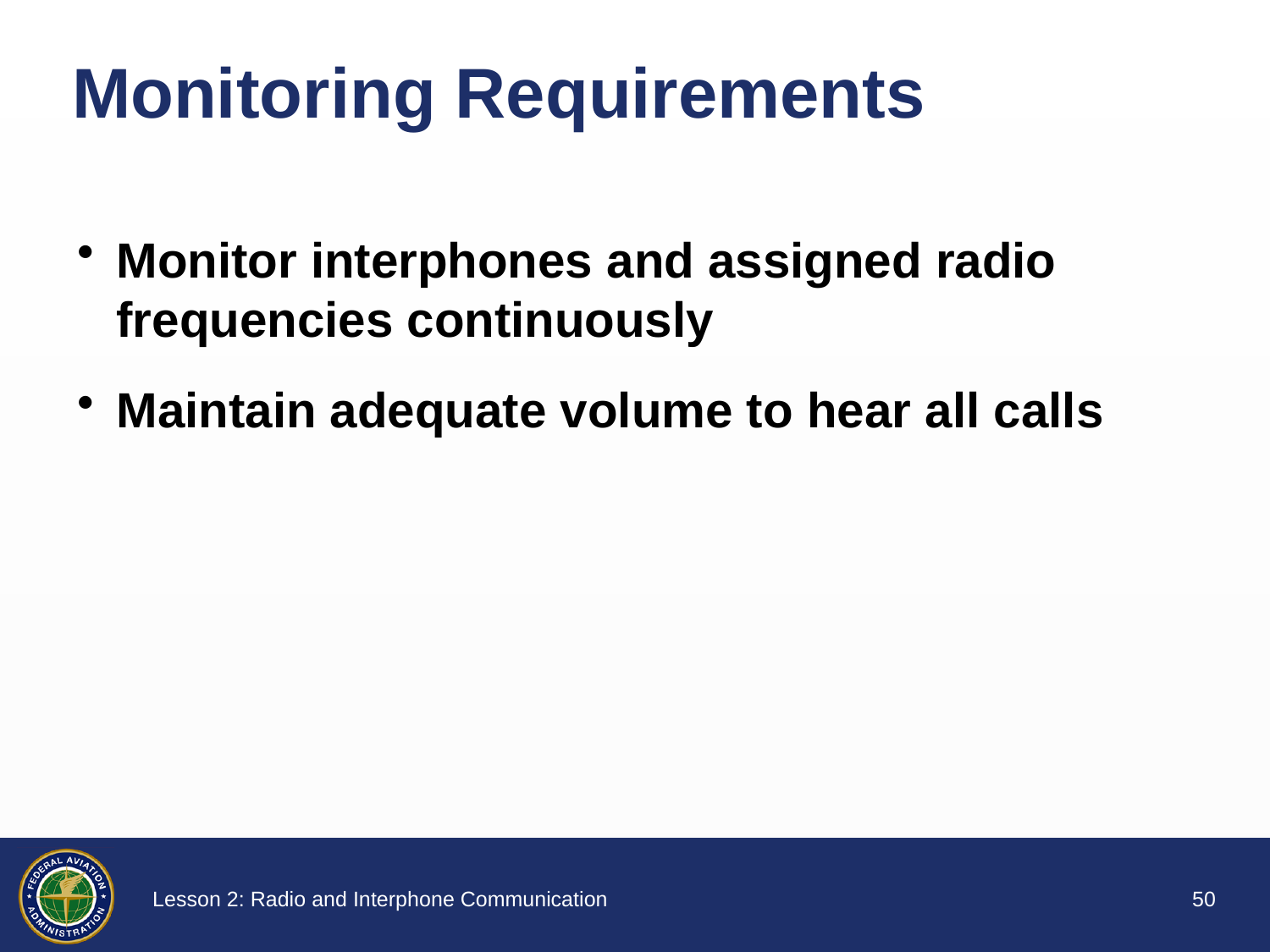

# Monitoring Requirements
Monitor interphones and assigned radio frequencies continuously
Maintain adequate volume to hear all calls